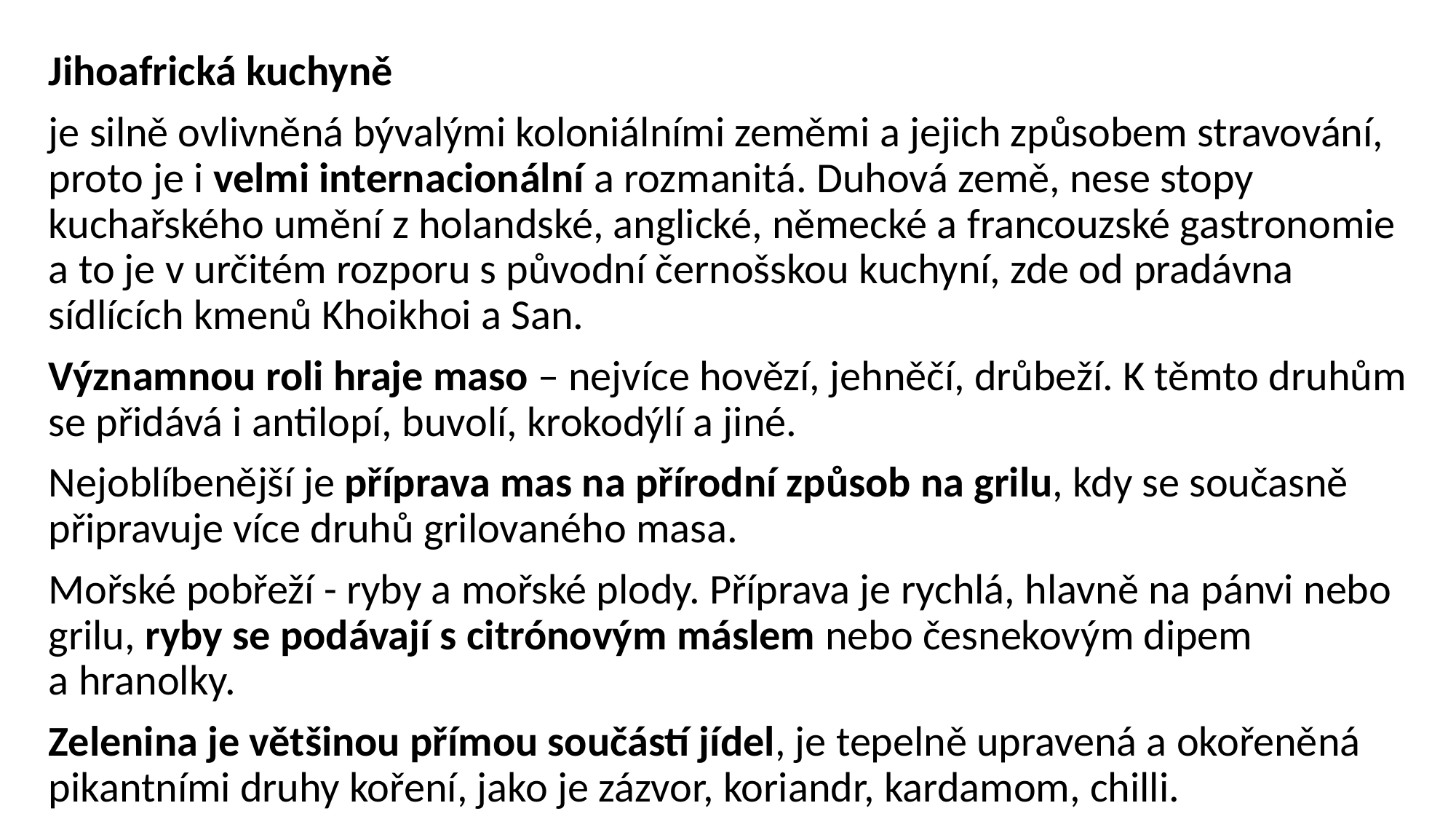

Jihoafrická kuchyně
je silně ovlivněná bývalými koloniálními zeměmi a jejich způsobem stravování, proto je i velmi internacionální a rozmanitá. Duhová země, nese stopy kuchařského umění z holandské, anglické, německé a francouzské gastronomie a to je v určitém rozporu s původní černošskou kuchyní, zde od pradávna sídlících kmenů Khoikhoi a San.
Významnou roli hraje maso – nejvíce hovězí, jehněčí, drůbeží. K těmto druhům se přidává i antilopí, buvolí, krokodýlí a jiné.
Nejoblíbenější je příprava mas na přírodní způsob na grilu, kdy se současně připravuje více druhů grilovaného masa.
Mořské pobřeží - ryby a mořské plody. Příprava je rychlá, hlavně na pánvi nebo grilu, ryby se podávají s citrónovým máslem nebo česnekovým dipem a hranolky.
Zelenina je většinou přímou součástí jídel, je tepelně upravená a okořeněná pikantními druhy koření, jako je zázvor, koriandr, kardamom, chilli.

#